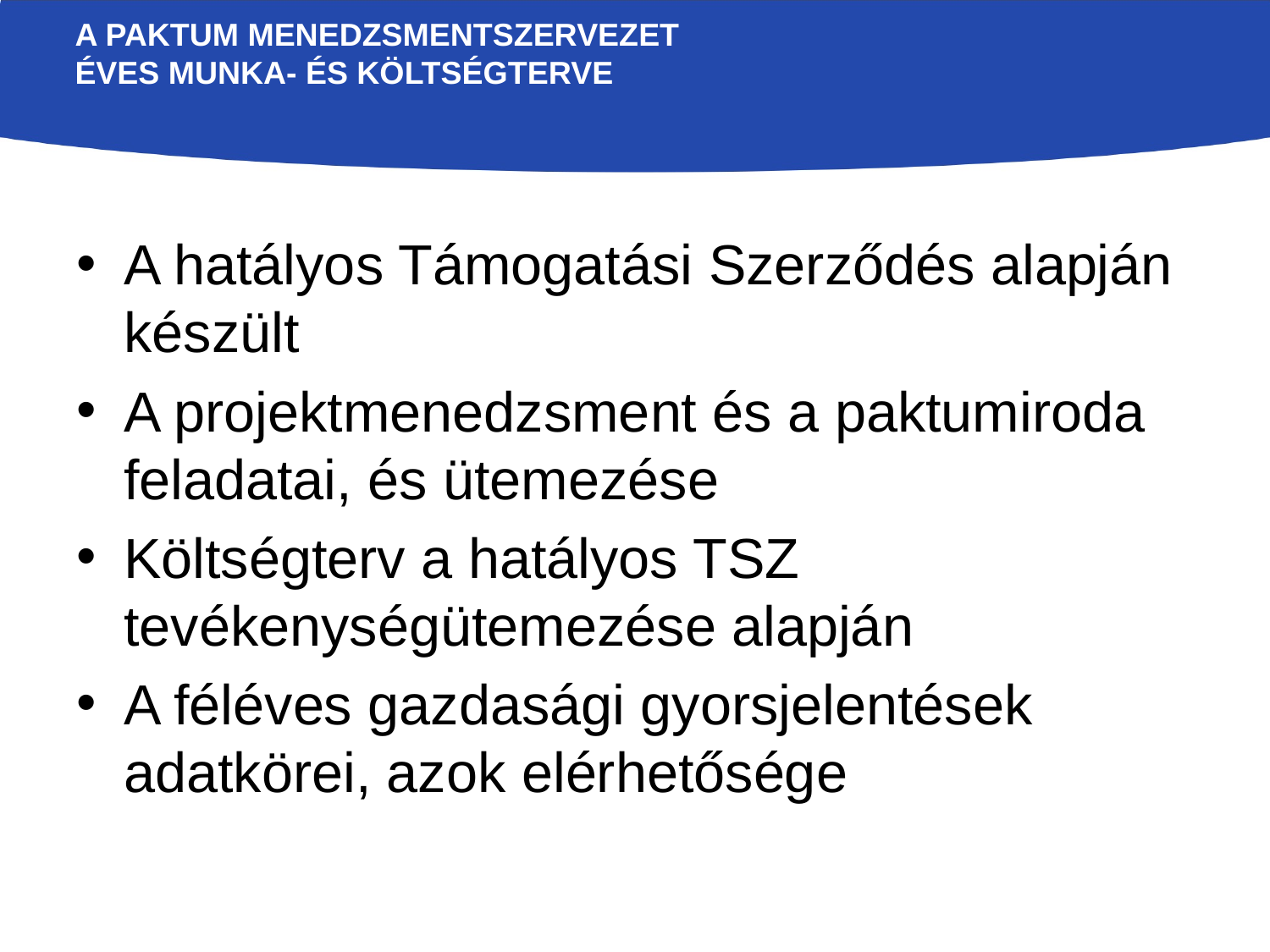

# A paktum menedzsmentszervezet éves munka- és költségterve
A hatályos Támogatási Szerződés alapján készült
A projektmenedzsment és a paktumiroda feladatai, és ütemezése
Költségterv a hatályos TSZ tevékenységütemezése alapján
A féléves gazdasági gyorsjelentések adatkörei, azok elérhetősége